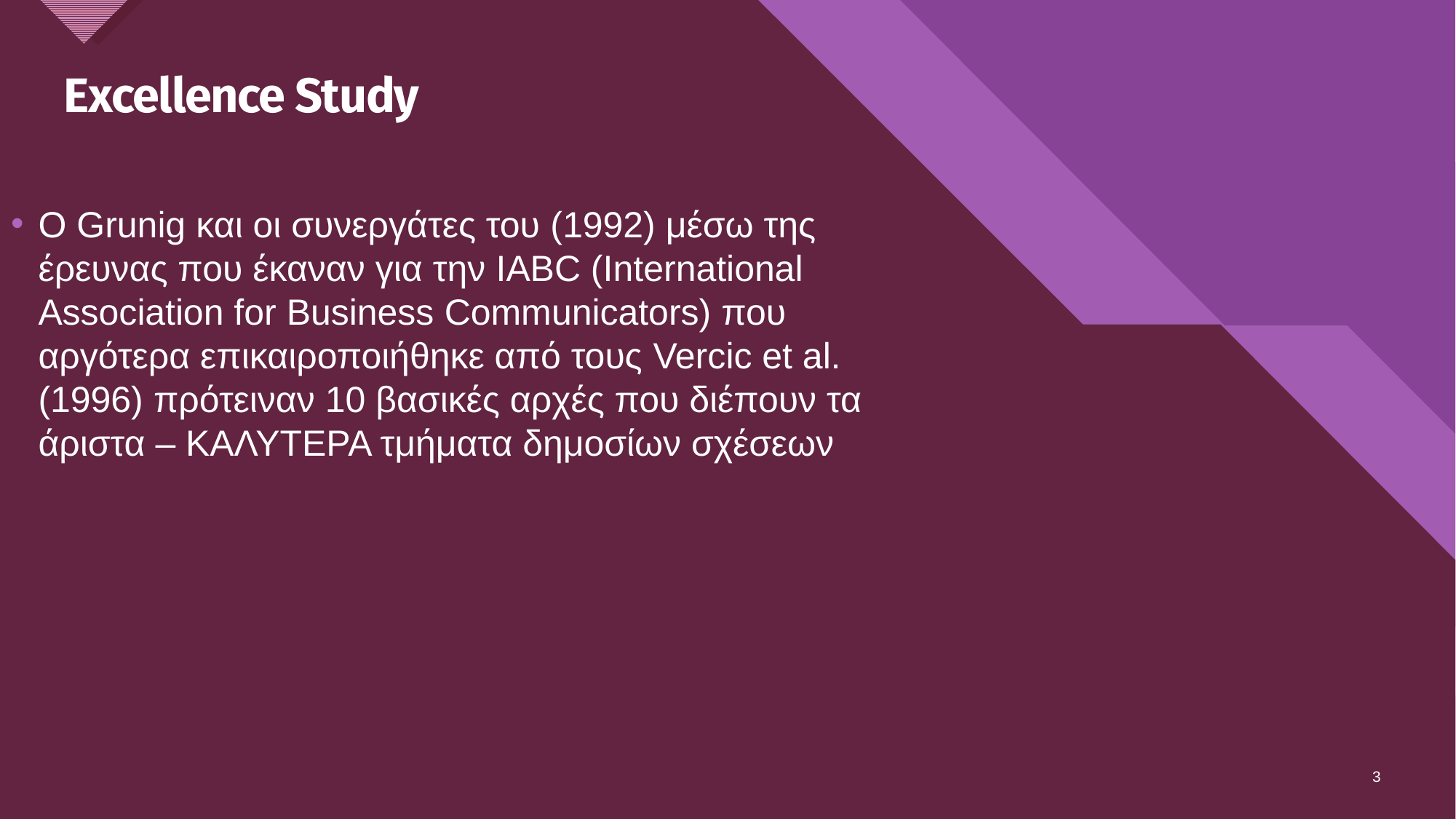

# Excellence Study
O Grunig και οι συνεργάτες του (1992) μέσω της έρευνας που έκαναν για την IABC (International Association for Business Communicators) που αργότερα επικαιροποιήθηκε από τους Vercic et al. (1996) πρότειναν 10 βασικές αρχές που διέπουν τα άριστα – ΚΑΛΥΤΕΡΑ τμήματα δημοσίων σχέσεων
3